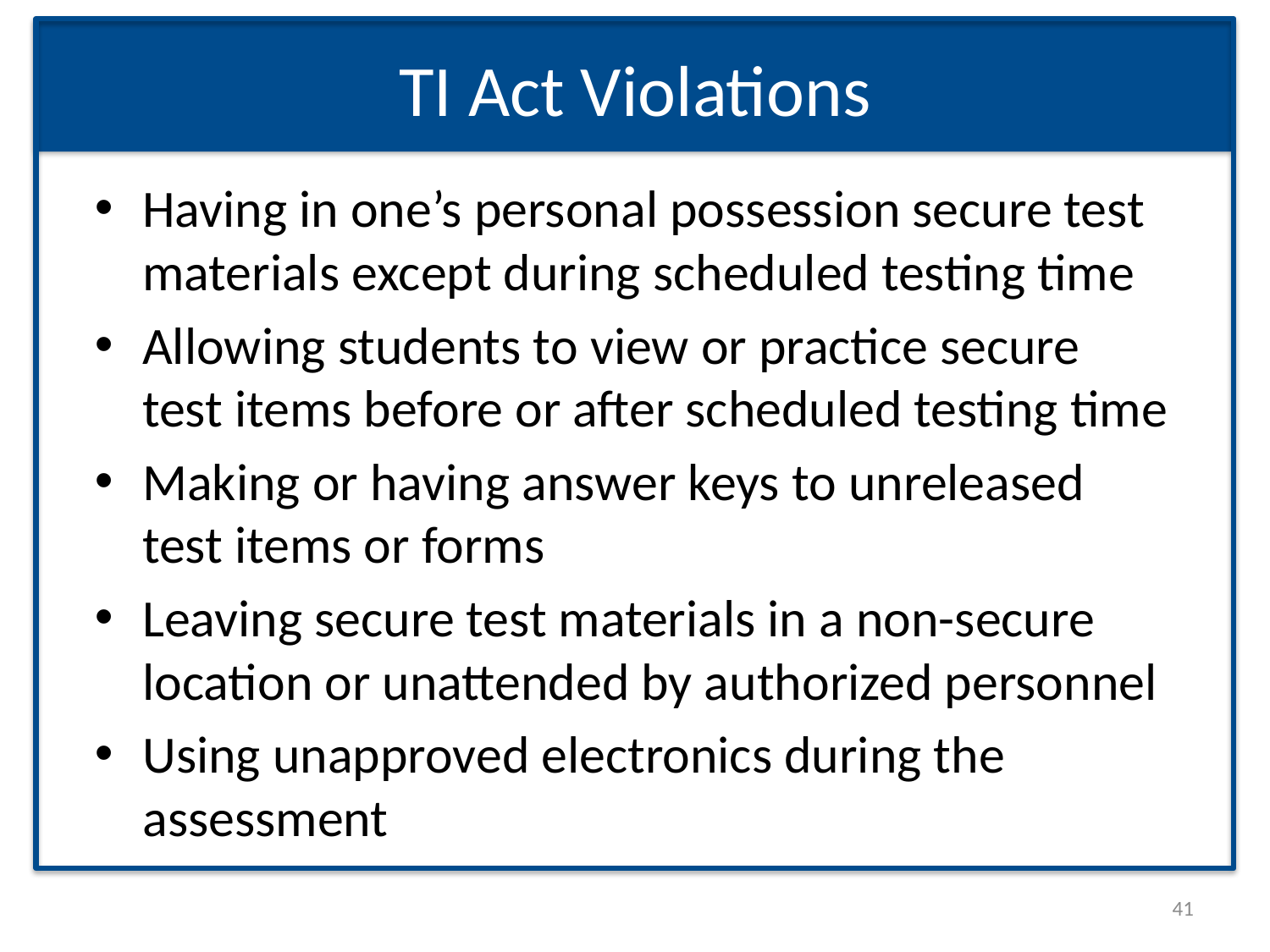

# TI Act Violations
Having in one’s personal possession secure test materials except during scheduled testing time
Allowing students to view or practice secure test items before or after scheduled testing time
Making or having answer keys to unreleased test items or forms
Leaving secure test materials in a non-secure location or unattended by authorized personnel
Using unapproved electronics during the assessment

41